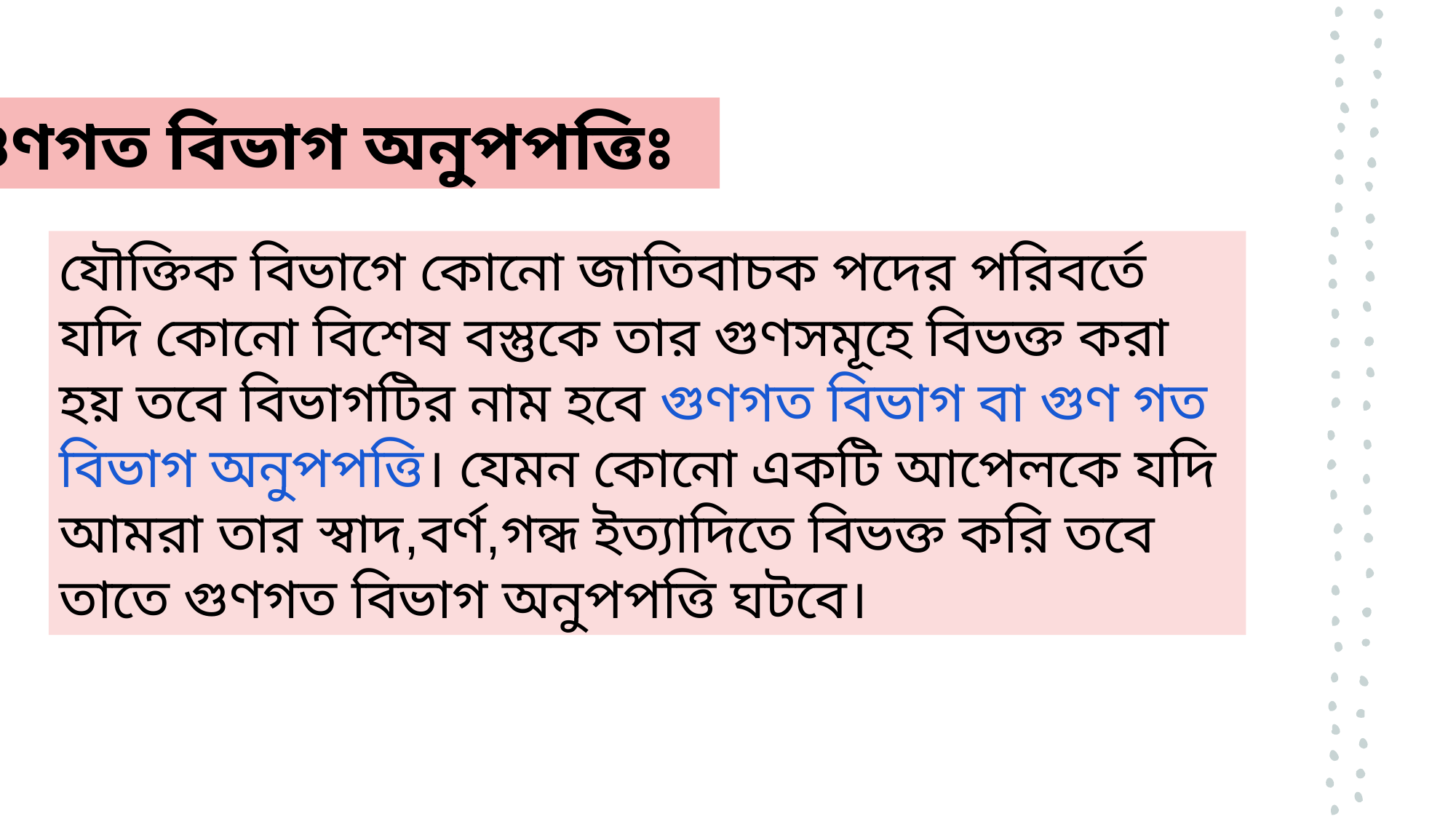

গুণগত বিভাগ অনুপপত্তিঃ
যৌক্তিক বিভাগে কোনো জাতিবাচক পদের পরিবর্তে যদি কোনো বিশেষ বস্তুকে তার গুণসমূহে বিভক্ত করা হয় তবে বিভাগটির নাম হবে গুণগত বিভাগ বা গুণ গত বিভাগ অনুপপত্তি। যেমন কোনো একটি আপেলকে যদি আমরা তার স্বাদ,বর্ণ,গন্ধ ইত্যাদিতে বিভক্ত করি তবে তাতে গুণগত বিভাগ অনুপপত্তি ঘটবে।